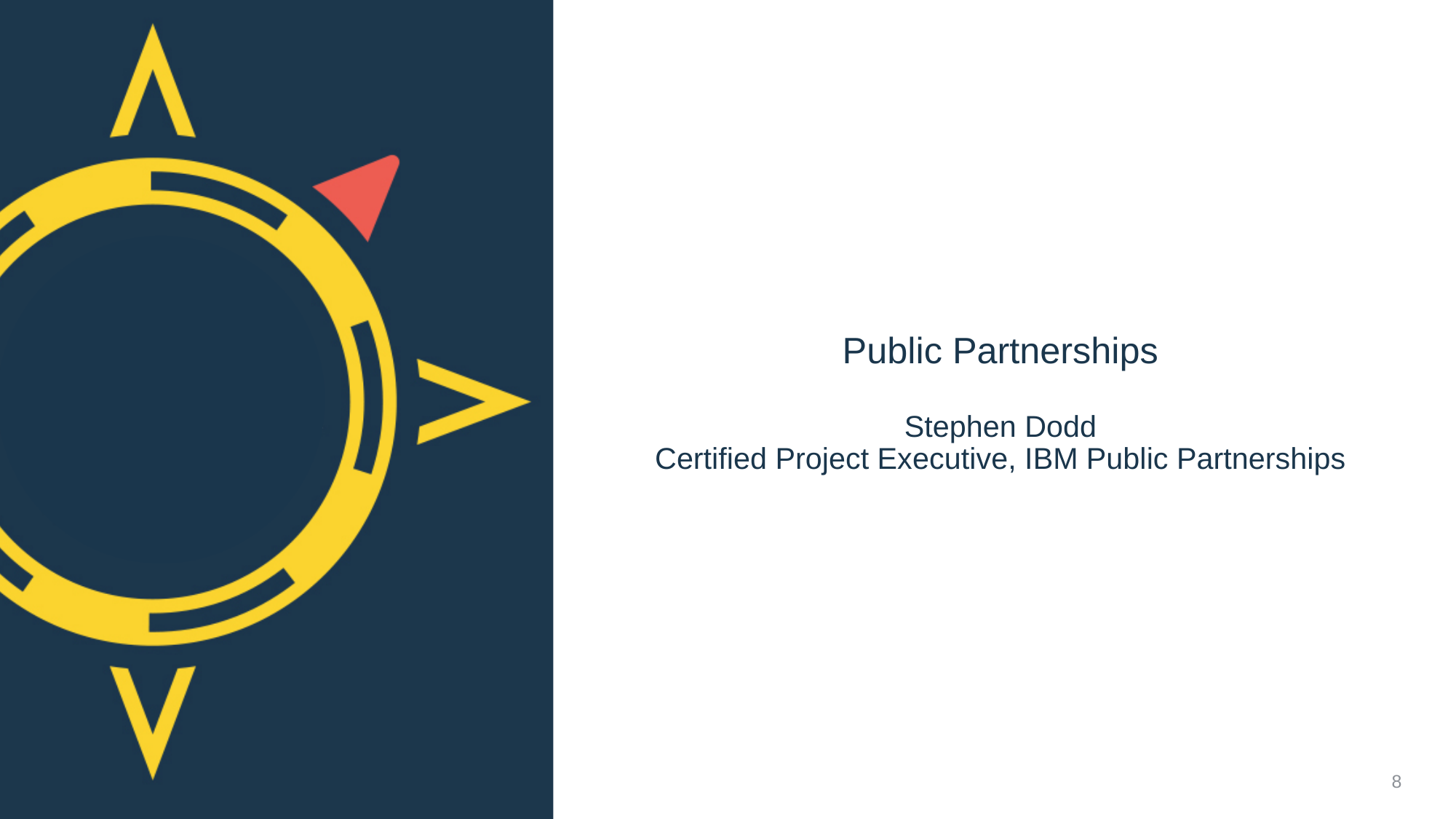

# Public Partnerships Stephen Dodd Certified Project Executive, IBM Public Partnerships
8